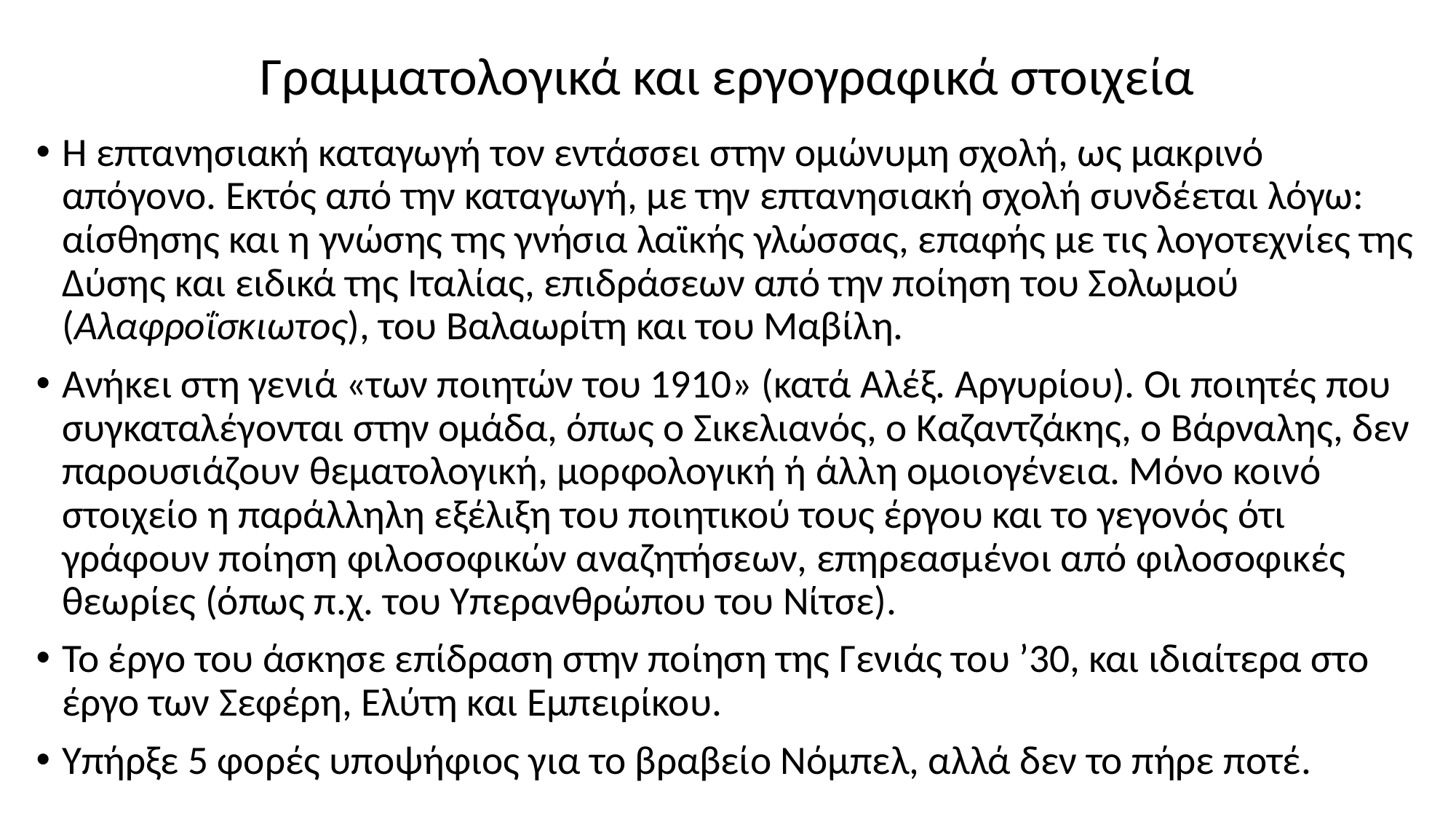

# Γραμματολογικά και εργογραφικά στοιχεία
Η επτανησιακή καταγωγή τον εντάσσει στην ομώνυμη σχολή, ως μακρινό απόγονο. Εκτός από την καταγωγή, με την επτανησιακή σχολή συνδέεται λόγω: αίσθησης και η γνώσης της γνήσια λαϊκής γλώσσας, επαφής με τις λογοτεχνίες της Δύσης και ειδικά της Ιταλίας, επιδράσεων από την ποίηση του Σολωμού (Αλαφροΐσκιωτος), του Βαλαωρίτη και του Μαβίλη.
Ανήκει στη γενιά «των ποιητών του 1910» (κατά Αλέξ. Αργυρίου). Οι ποιητές που συγκαταλέγονται στην ομάδα, όπως ο Σικελιανός, ο Καζαντζάκης, ο Βάρναλης, δεν παρουσιάζουν θεματολογική, μορφολογική ή άλλη ομοιογένεια. Μόνο κοινό στοιχείο η παράλληλη εξέλιξη του ποιητικού τους έργου και το γεγονός ότι γράφουν ποίηση φιλοσοφικών αναζητήσεων, επηρεασμένοι από φιλοσοφικές θεωρίες (όπως π.χ. του Υπερανθρώπου του Νίτσε).
Το έργο του άσκησε επίδραση στην ποίηση της Γενιάς του ’30, και ιδιαίτερα στο έργο των Σεφέρη, Ελύτη και Εμπειρίκου.
Υπήρξε 5 φορές υποψήφιος για το βραβείο Νόμπελ, αλλά δεν το πήρε ποτέ.